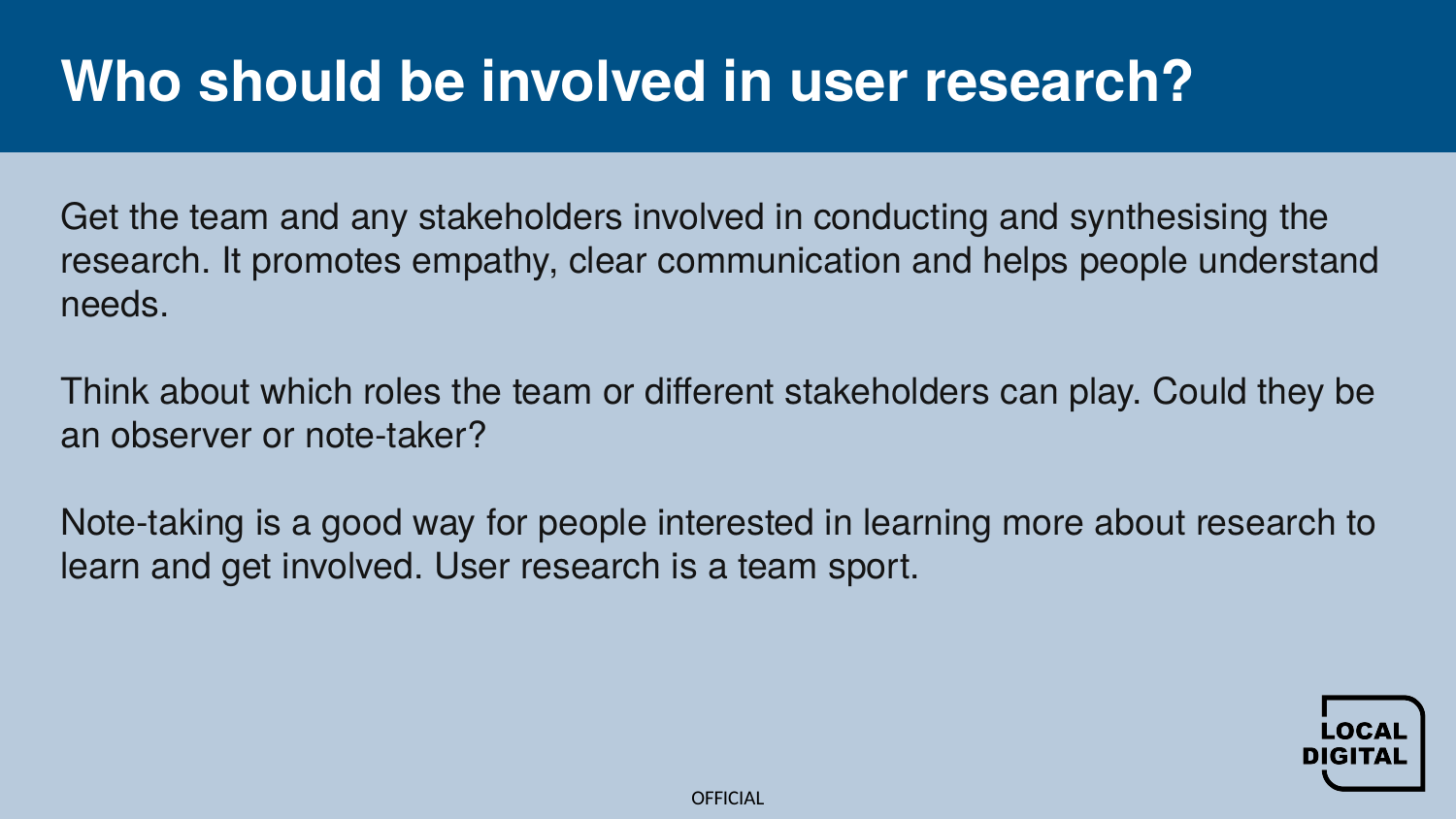

# Who should be involved in user research?
Get the team and any stakeholders involved in conducting and synthesising the research. It promotes empathy, clear communication and helps people understand needs.
Think about which roles the team or different stakeholders can play. Could they be an observer or note-taker?
Note-taking is a good way for people interested in learning more about research to learn and get involved. User research is a team sport.